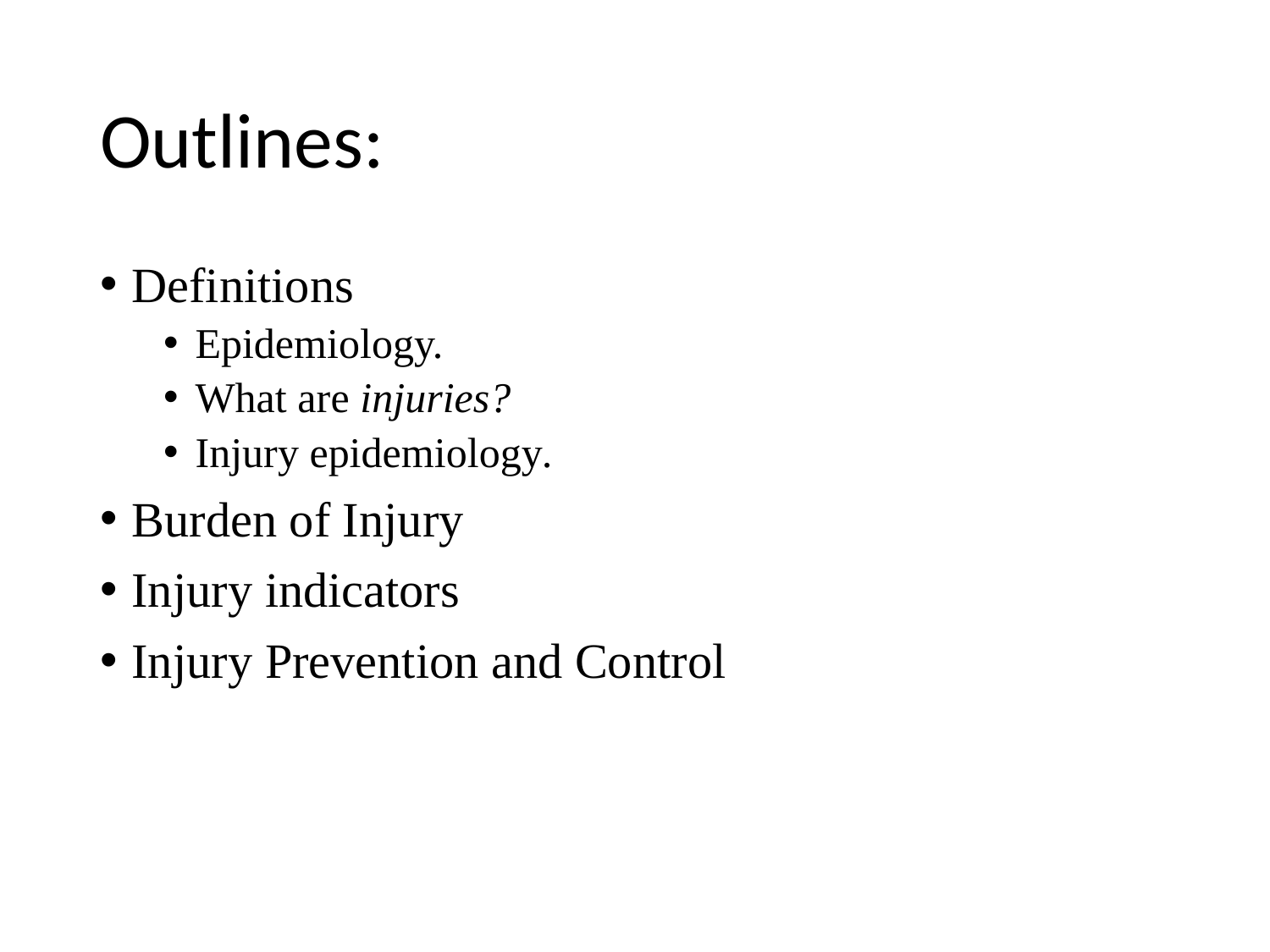

# Outlines:
Definitions
Epidemiology.
What are injuries?
Injury epidemiology.
Burden of Injury
Injury indicators
Injury Prevention and Control